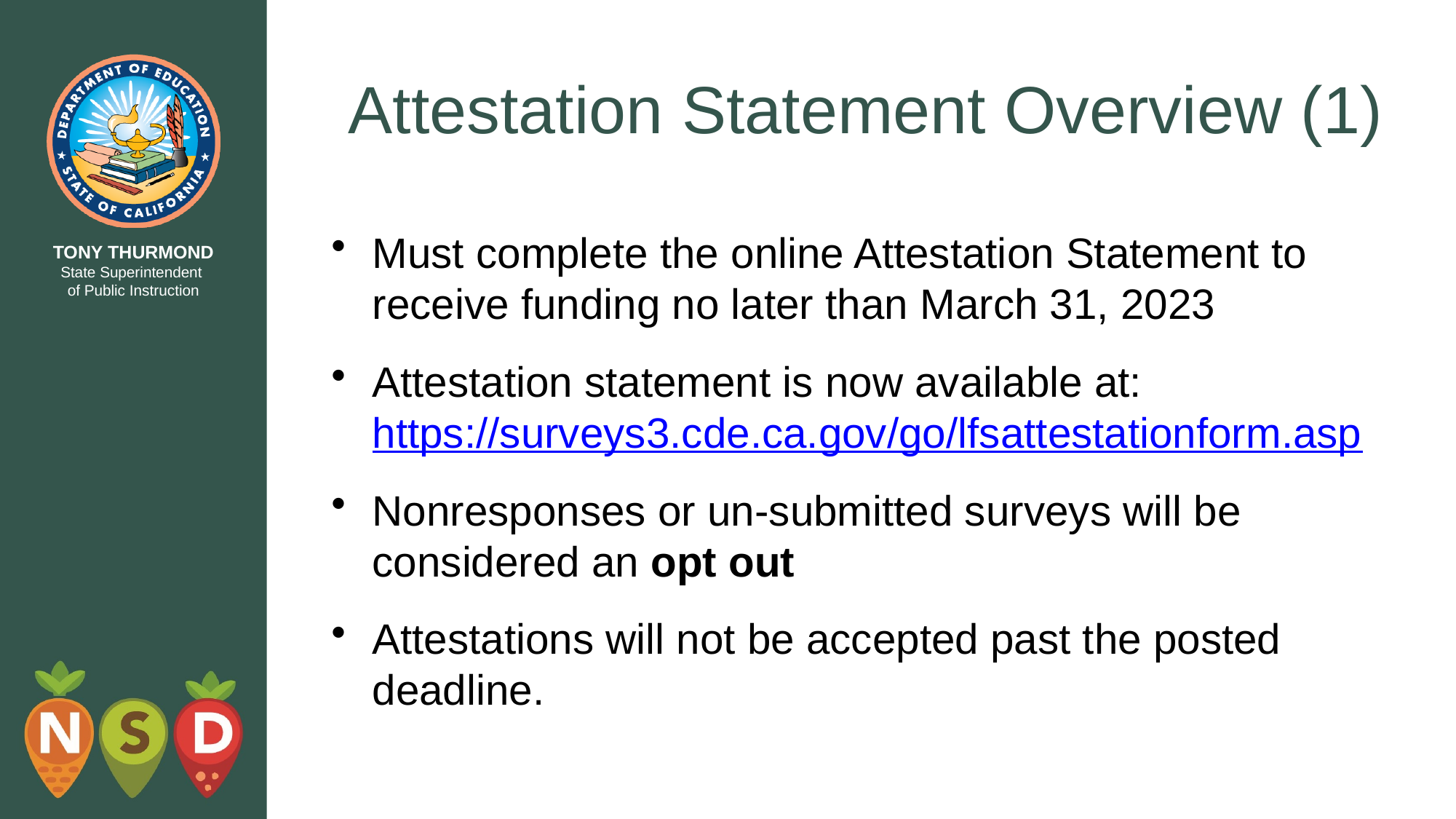

# Attestation Statement Overview (1)
Must complete the online Attestation Statement to receive funding no later than March 31, 2023
Attestation statement is now available at: https://surveys3.cde.ca.gov/go/lfsattestationform.asp
Nonresponses or un-submitted surveys will be considered an opt out
Attestations will not be accepted past the posted deadline.